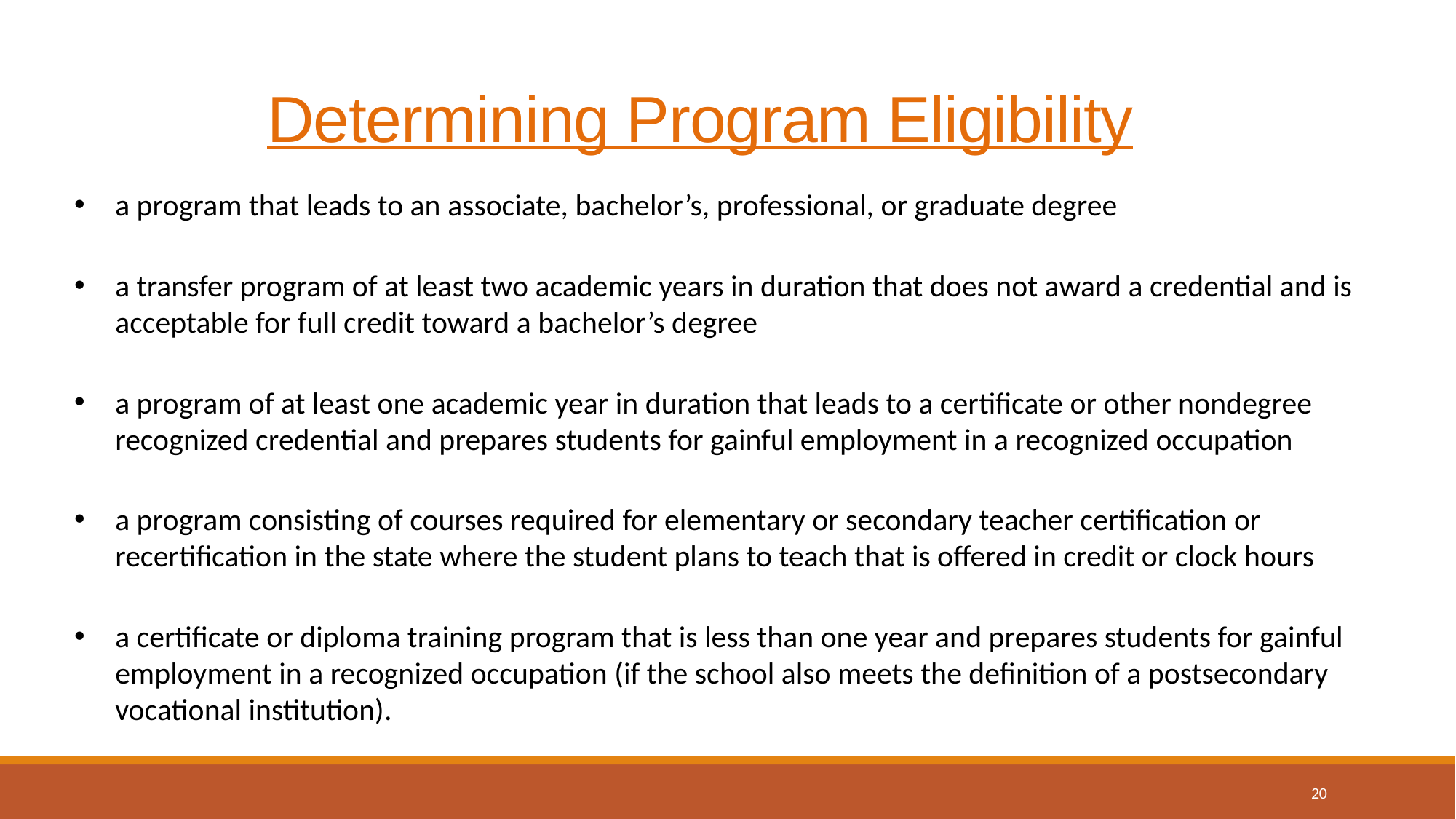

# Determining Program Eligibility
a program that leads to an associate, bachelor’s, professional, or graduate degree

a transfer program of at least two academic years in duration that does not award a credential and is acceptable for full credit toward a bachelor’s degree

a program of at least one academic year in duration that leads to a certificate or other nondegree recognized credential and prepares students for gainful employment in a recognized occupation

a program consisting of courses required for elementary or secondary teacher certification or recertification in the state where the student plans to teach that is offered in credit or clock hours

a certificate or diploma training program that is less than one year and prepares students for gainful employment in a recognized occupation (if the school also meets the definition of a postsecondary vocational institution).
20